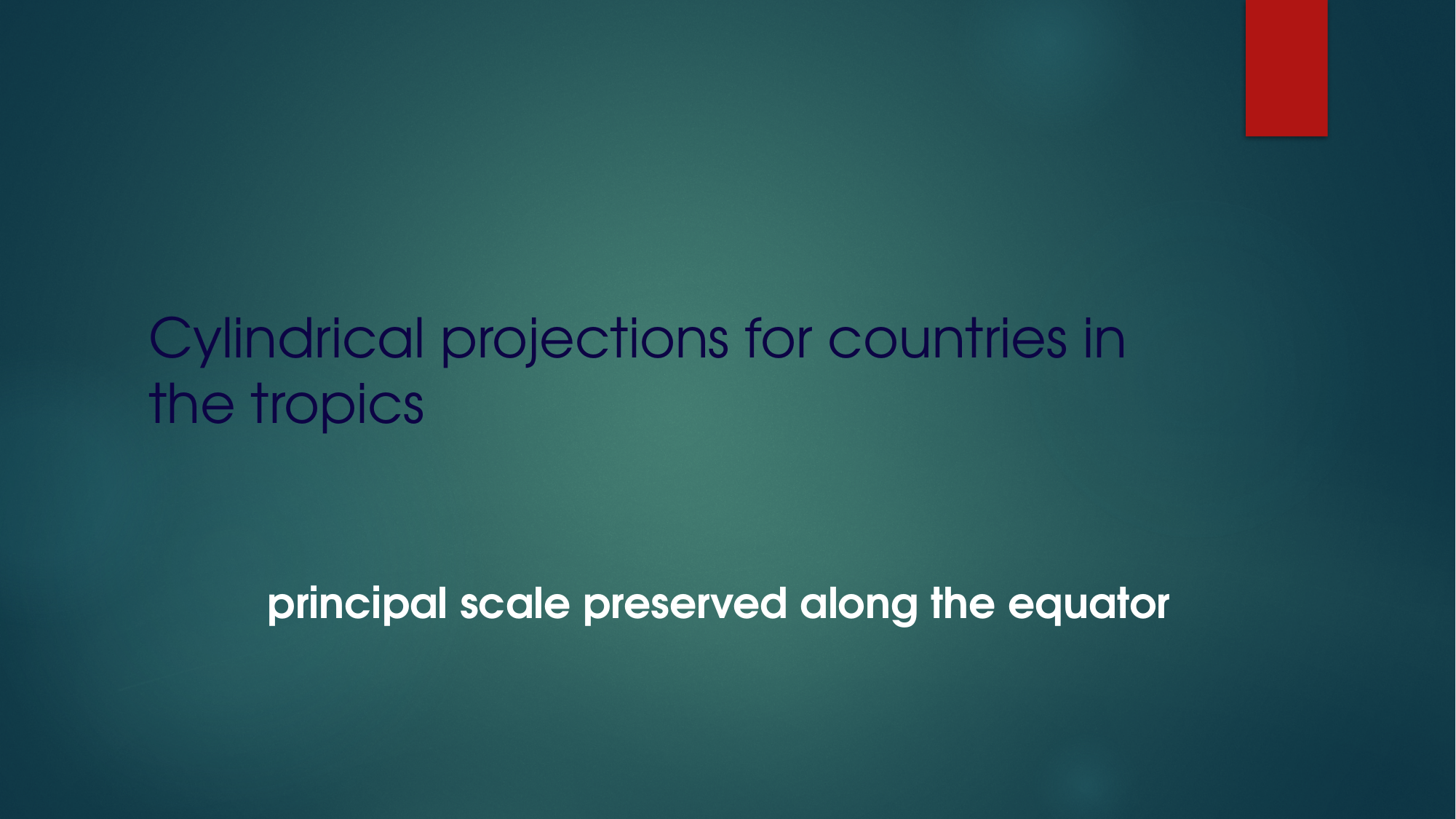

# Cylindrical projections for countries in the tropics
principal scale preserved along the equator